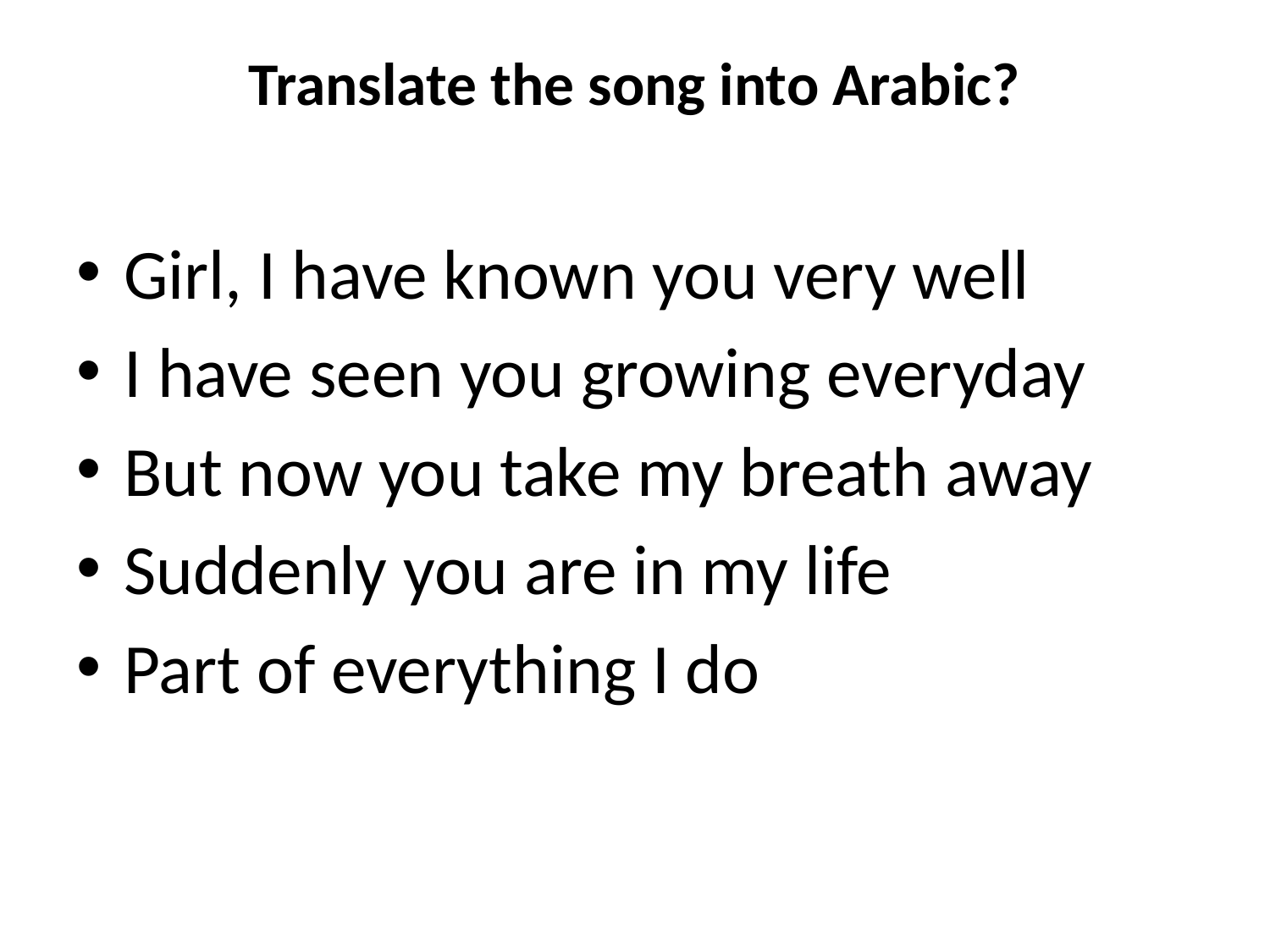

# Translate the song into Arabic?
Girl, I have known you very well
I have seen you growing everyday
But now you take my breath away
Suddenly you are in my life
Part of everything I do